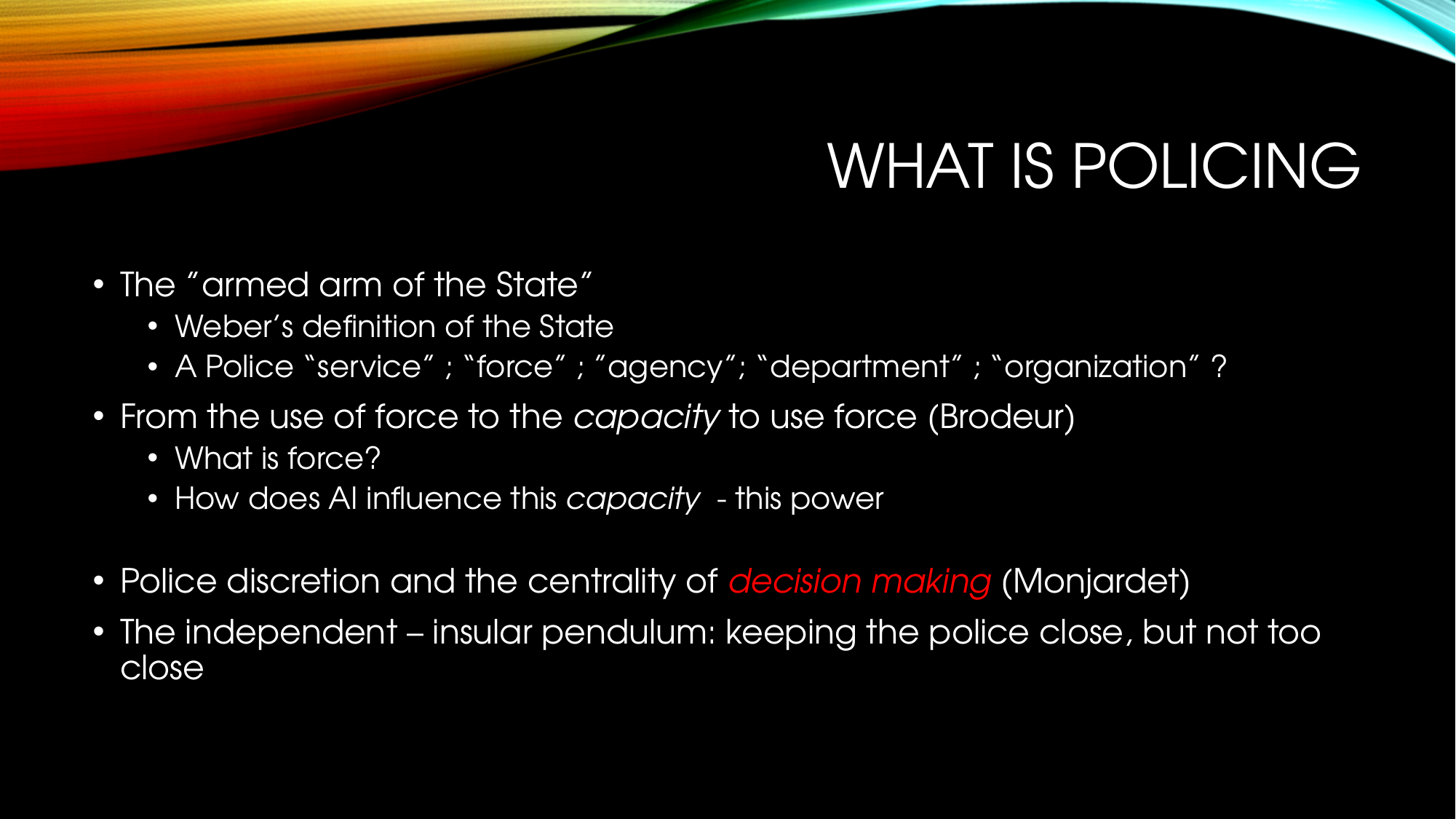

# What is policing
The ”armed arm of the State”
Weber’s definition of the State
A Police “service” ; “force” ; ”agency”; “department” ; “organization” ?
From the use of force to the capacity to use force (Brodeur)
What is force?
How does AI influence this capacity  - this power
Police discretion and the centrality of decision making (Monjardet)
The independent – insular pendulum: keeping the police close, but not too close